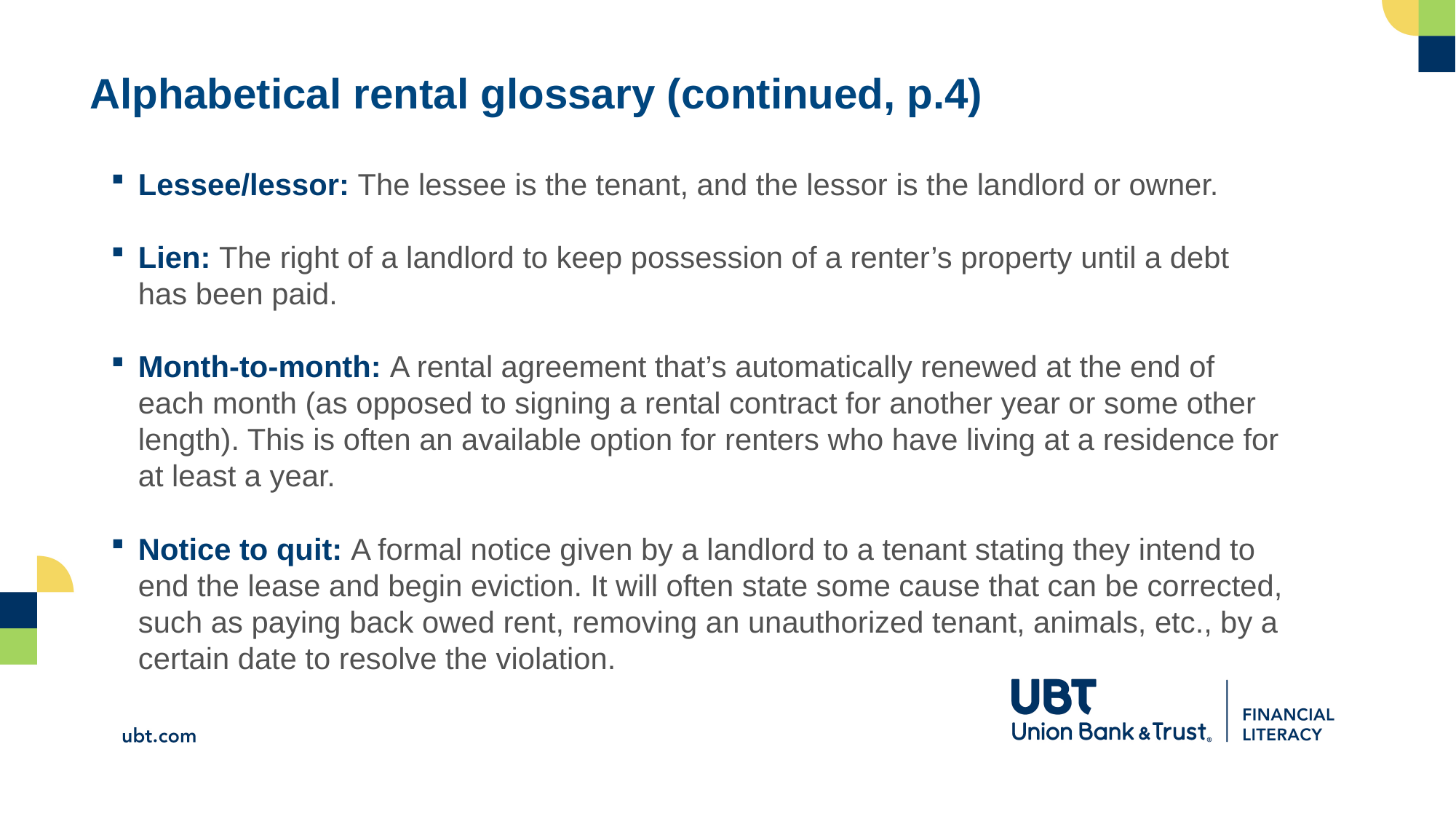

# Alphabetical rental glossary (continued, p.4)
Lessee/lessor: The lessee is the tenant, and the lessor is the landlord or owner.

Lien: The right of a landlord to keep possession of a renter’s property until a debt has been paid.

Month-to-month: A rental agreement that’s automatically renewed at the end of each month (as opposed to signing a rental contract for another year or some other length). This is often an available option for renters who have living at a residence for at least a year.

Notice to quit: A formal notice given by a landlord to a tenant stating they intend to end the lease and begin eviction. It will often state some cause that can be corrected, such as paying back owed rent, removing an unauthorized tenant, animals, etc., by a certain date to resolve the violation.